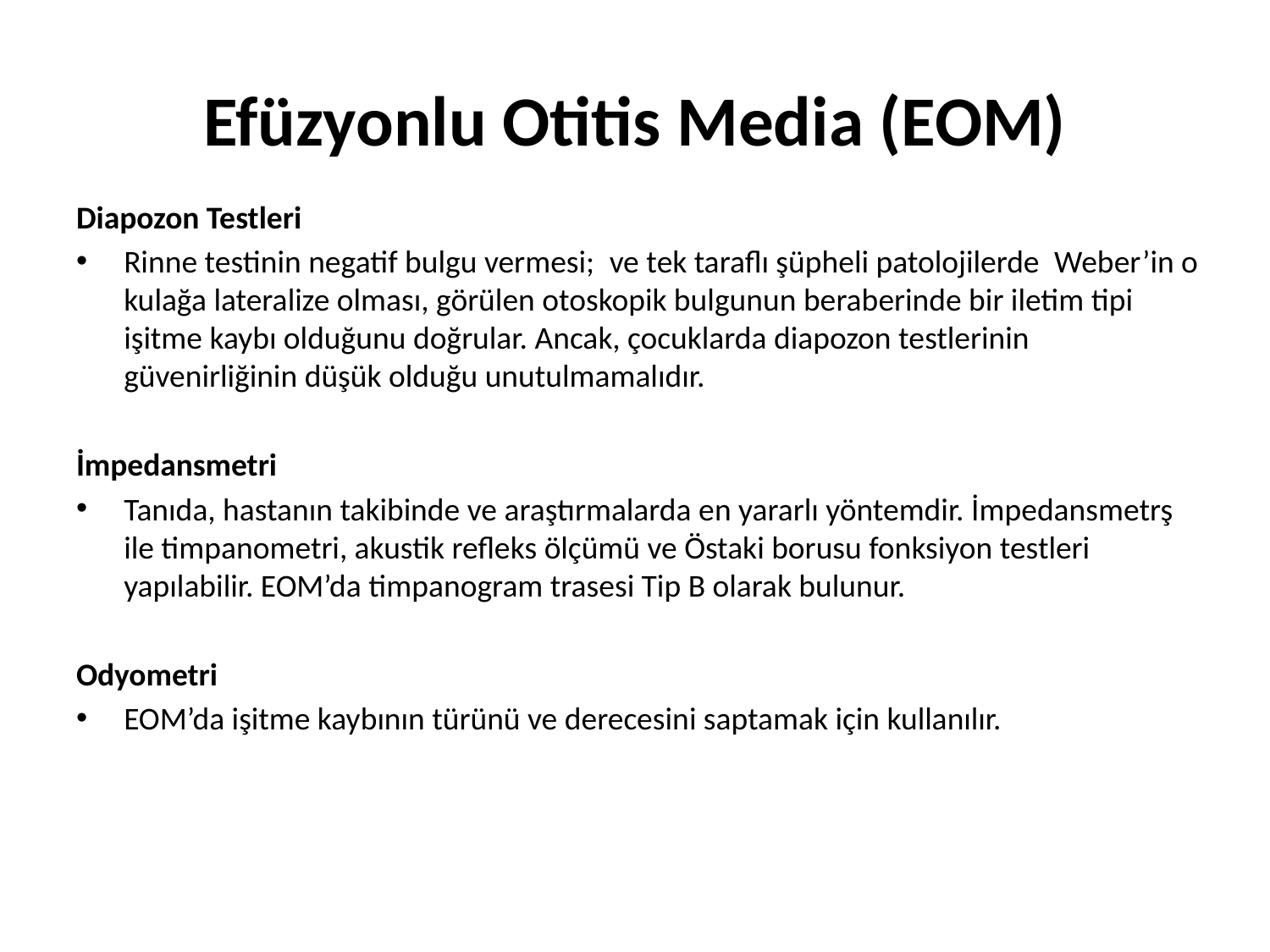

# Efüzyonlu Otitis Media (EOM)
Diapozon Testleri
Rinne testinin negatif bulgu vermesi;  ve tek taraflı şüpheli patolojilerde  Weber’in o kulağa lateralize olması, görülen otoskopik bulgunun beraberinde bir iletim tipi işitme kaybı olduğunu doğrular. Ancak, çocuklarda diapozon testlerinin güvenirliğinin düşük olduğu unutulmamalıdır.

İmpedansmetri
Tanıda, hastanın takibinde ve araştırmalarda en yararlı yöntemdir. İmpedansmetrş ile timpanometri, akustik refleks ölçümü ve Östaki borusu fonksiyon testleri yapılabilir. EOM’da timpanogram trasesi Tip B olarak bulunur.

Odyometri
EOM’da işitme kaybının türünü ve derecesini saptamak için kullanılır.